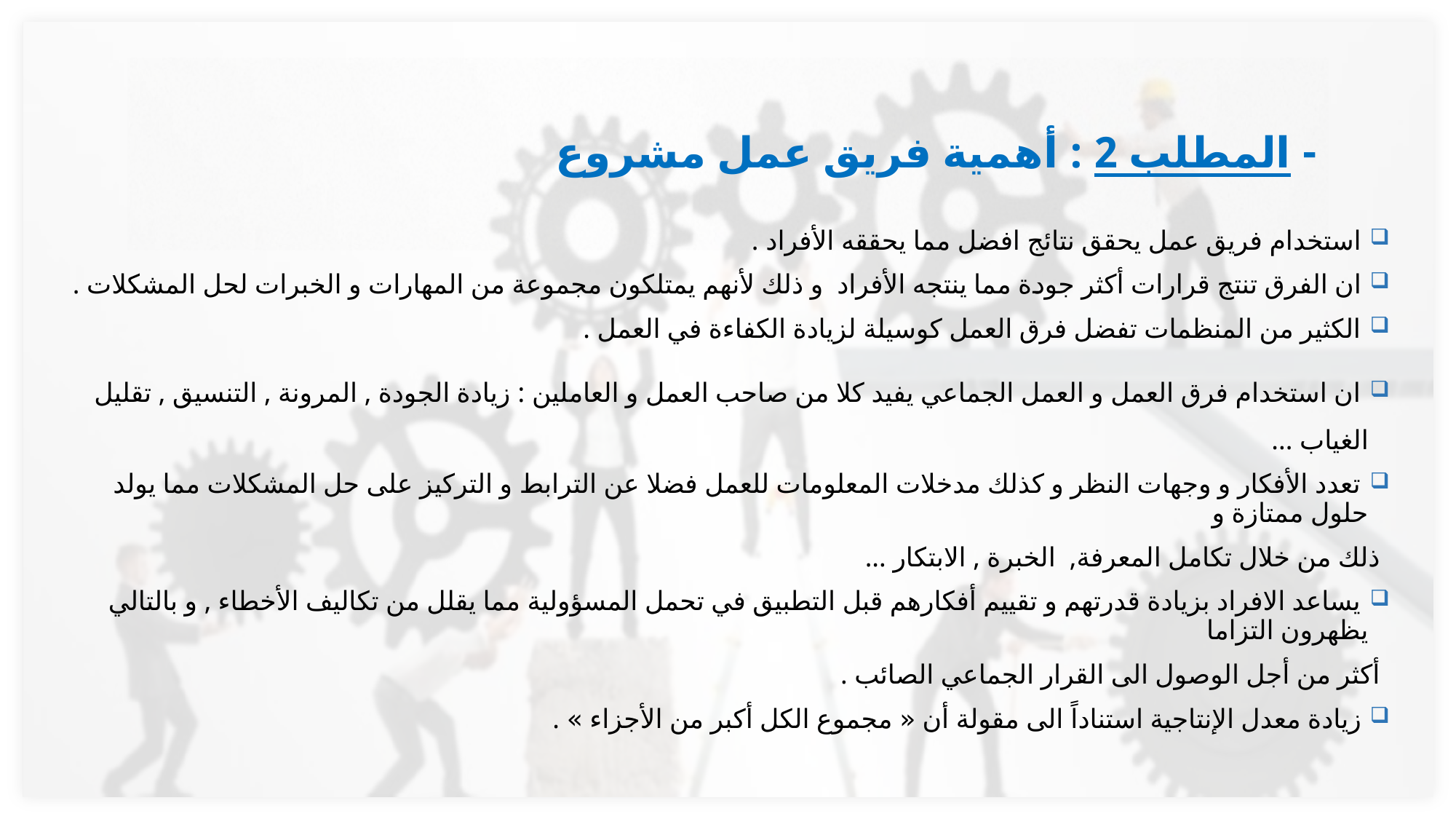

# - المطلب 2 : أهمية فريق عمل مشروع
 استخدام فريق عمل يحقق نتائج افضل مما يحققه الأفراد .
 ان الفرق تنتج قرارات أكثر جودة مما ينتجه الأفراد  و ذلك لأنهم يمتلكون مجموعة من المهارات و الخبرات لحل المشكلات .
 الكثير من المنظمات تفضل فرق العمل كوسيلة لزيادة الكفاءة في العمل .
 ان استخدام فرق العمل و العمل الجماعي يفيد كلا من صاحب العمل و العاملين : زيادة الجودة , المرونة , التنسيق , تقليل الغياب ...
 تعدد الأفكار و وجهات النظر و كذلك مدخلات المعلومات للعمل فضلا عن الترابط و التركيز على حل المشكلات مما يولد حلول ممتازة و
 ذلك من خلال تكامل المعرفة,  الخبرة , الابتكار ...
 يساعد الافراد بزيادة قدرتهم و تقييم أفكارهم قبل التطبيق في تحمل المسؤولية مما يقلل من تكاليف الأخطاء , و بالتالي يظهرون التزاما
 أكثر من أجل الوصول الى القرار الجماعي الصائب .
 زيادة معدل الإنتاجية استناداً الى مقولة أن « مجموع الكل أكبر من الأجزاء » .